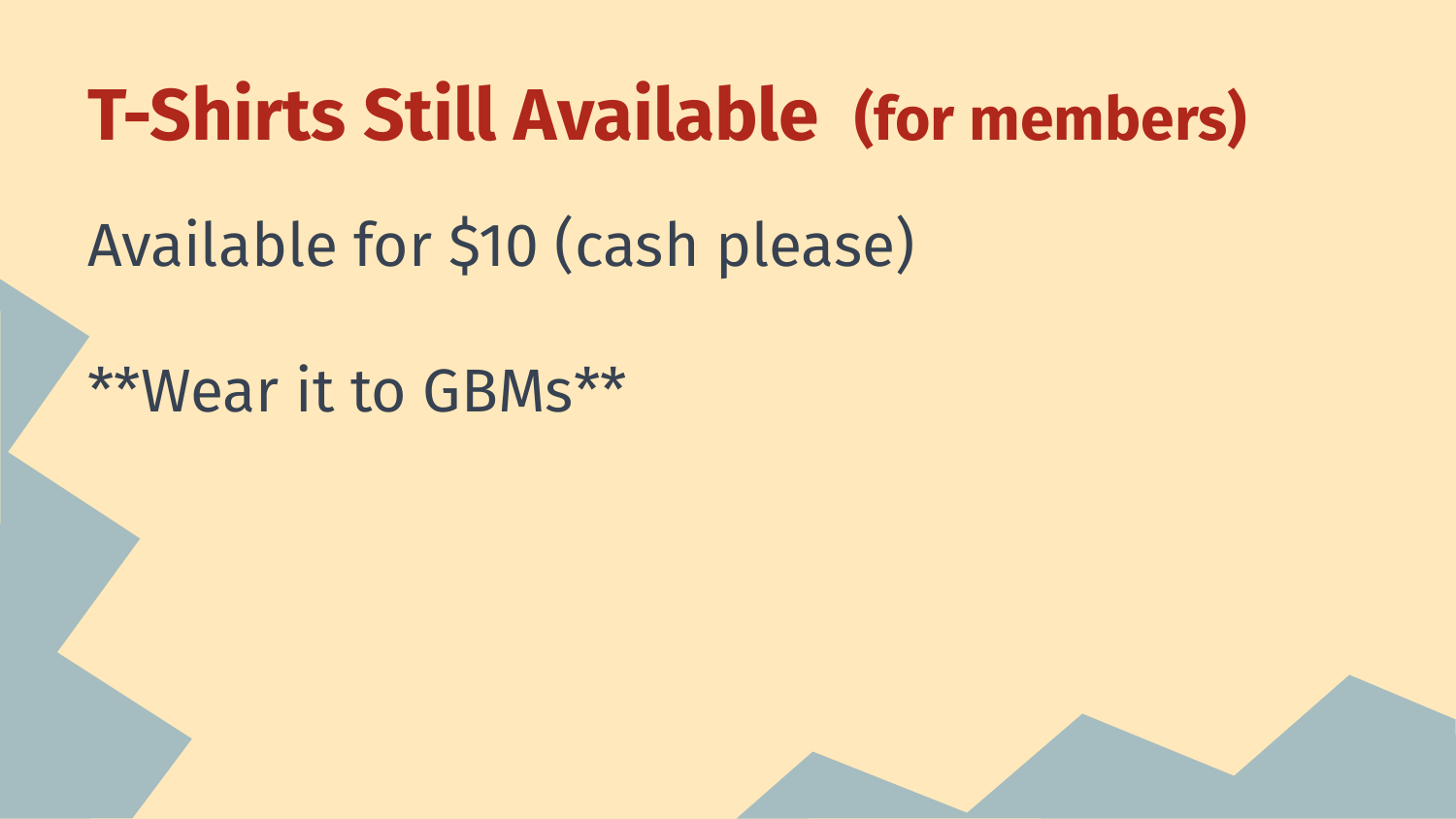

# T-Shirts Still Available  (for members)
Available for $10 (cash please)

**Wear it to GBMs**